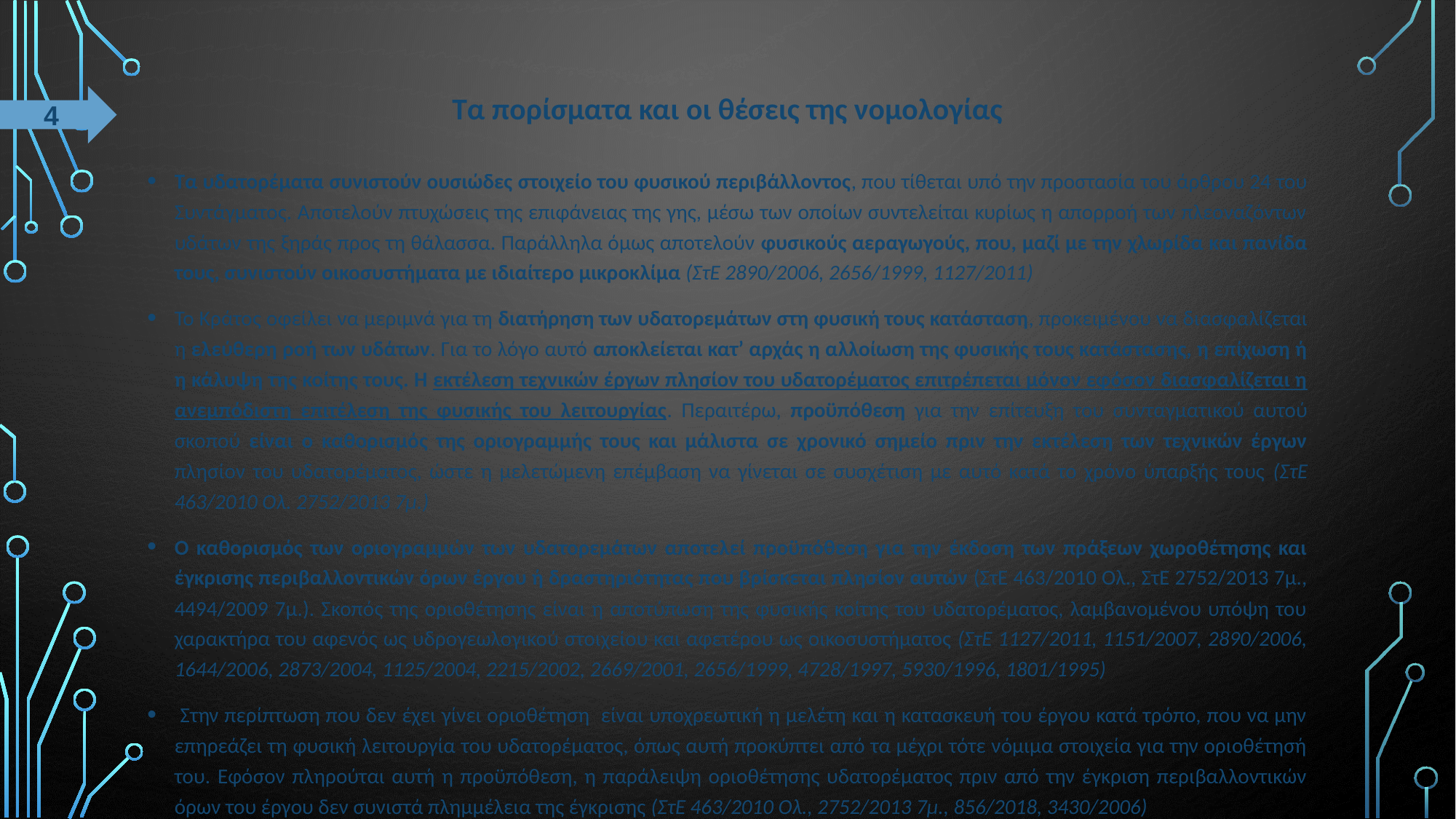

# Τα πορίσματα και οι θέσεις της νομολογίας
4
Τα υδατορέματα συνιστούν ουσιώδες στοιχείο του φυσικού περιβάλλοντος, που τίθεται υπό την προστασία του άρθρου 24 του Συντάγματος. Αποτελούν πτυχώσεις της επιφάνειας της γης, μέσω των οποίων συντελείται κυρίως η απορροή των πλεοναζόντων υδάτων της ξηράς προς τη θάλασσα. Παράλληλα όμως αποτελούν φυσικούς αεραγωγούς, που, μαζί με την χλωρίδα και πανίδα τους, συνιστούν οικοσυστήματα με ιδιαίτερο μικροκλίμα (ΣτΕ 2890/2006, 2656/1999, 1127/2011)
Το Κράτος οφείλει να μεριμνά για τη διατήρηση των υδατορεμάτων στη φυσική τους κατάσταση, προκειμένου να διασφαλίζεται η ελεύθερη ροή των υδάτων. Για το λόγο αυτό αποκλείεται κατ’ αρχάς η αλλοίωση της φυσικής τους κατάστασης, η επίχωση ή η κάλυψη της κοίτης τους. Η εκτέλεση τεχνικών έργων πλησίον του υδατορέματος επιτρέπεται μόνον εφόσον διασφαλίζεται η ανεμπόδιστη επιτέλεση της φυσικής του λειτουργίας. Περαιτέρω, προϋπόθεση για την επίτευξη του συνταγματικού αυτού σκοπού είναι ο καθορισμός της οριογραμμής τους και μάλιστα σε χρονικό σημείο πριν την εκτέλεση των τεχνικών έργων πλησίον του υδατορέματος, ώστε η μελετώμενη επέμβαση να γίνεται σε συσχέτιση με αυτό κατά το χρόνο ύπαρξής τους (ΣτΕ 463/2010 Ολ. 2752/2013 7μ.)
Ο καθορισμός των οριογραμμών των υδατορεμάτων αποτελεί προϋπόθεση για την έκδοση των πράξεων χωροθέτησης και έγκρισης περιβαλλοντικών όρων έργου ή δραστηριότητας που βρίσκεται πλησίον αυτών (ΣτΕ 463/2010 Ολ., ΣτΕ 2752/2013 7μ., 4494/2009 7μ.). Σκοπός της οριοθέτησης είναι η αποτύπωση της φυσικής κοίτης του υδατορέματος, λαμβανομένου υπόψη του χαρακτήρα του αφενός ως υδρογεωλογικού στοιχείου και αφετέρου ως οικοσυστήματος (ΣτΕ 1127/2011, 1151/2007, 2890/2006, 1644/2006, 2873/2004, 1125/2004, 2215/2002, 2669/2001, 2656/1999, 4728/1997, 5930/1996, 1801/1995)
 Στην περίπτωση που δεν έχει γίνει οριοθέτηση  είναι υποχρεωτική η μελέτη και η κατασκευή του έργου κατά τρόπο, που να μην επηρεάζει τη φυσική λειτουργία του υδατορέματος, όπως αυτή προκύπτει από τα μέχρι τότε νόμιμα στοιχεία για την οριοθέτησή του. Εφόσον πληρούται αυτή η προϋπόθεση, η παράλειψη οριοθέτησης υδατορέματος πριν από την έγκριση περιβαλλοντικών όρων του έργου δεν συνιστά πλημμέλεια της έγκρισης (ΣτΕ 463/2010 Ολ., 2752/2013 7μ., 856/2018, 3430/2006)